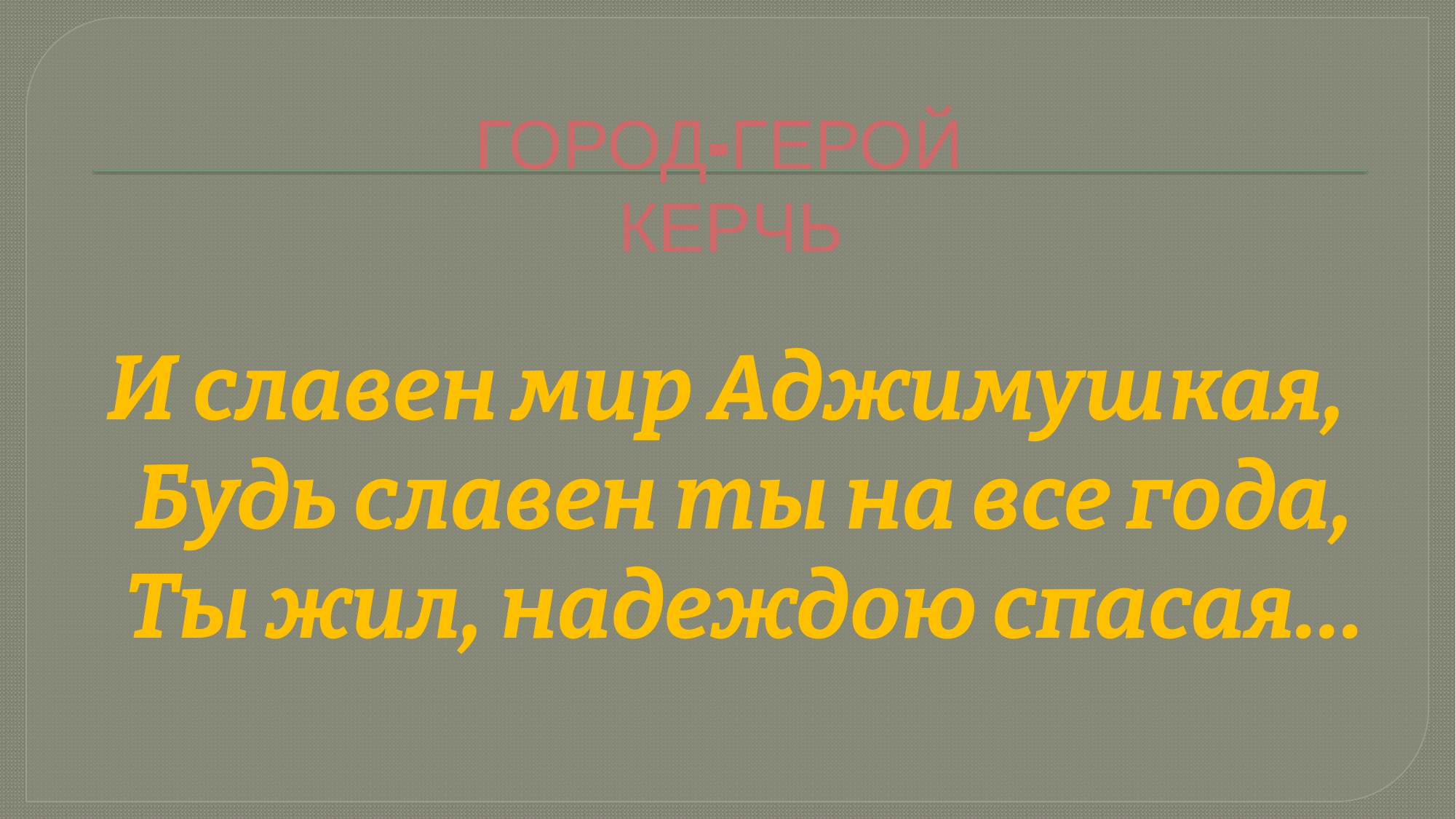

# ГОРОД-ГЕРОЙ КЕРЧЬ
И славен мир Аджимушкая,
Будь славен ты на все года,
Ты жил, надеждою спасая…